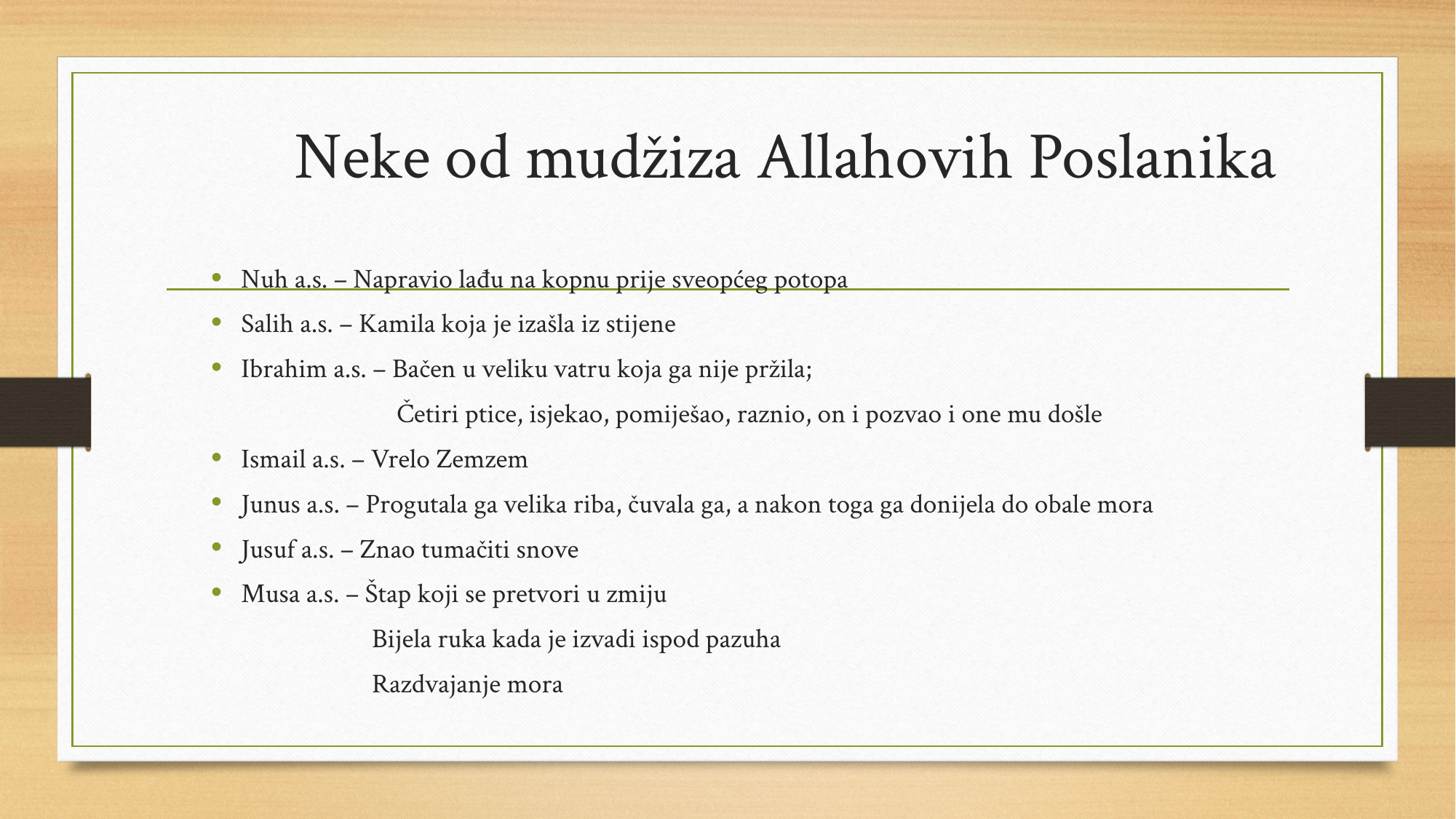

# Neke od mudžiza Allahovih Poslanika
Nuh a.s. – Napravio lađu na kopnu prije sveopćeg potopa
Salih a.s. – Kamila koja je izašla iz stijene
Ibrahim a.s. – Bačen u veliku vatru koja ga nije pržila;
                              Četiri ptice, isjekao, pomiješao, raznio, on i pozvao i one mu došle
Ismail a.s. – Vrelo Zemzem
Junus a.s. – Progutala ga velika riba, čuvala ga, a nakon toga ga donijela do obale mora
Jusuf a.s. – Znao tumačiti snove
Musa a.s. – Štap koji se pretvori u zmiju
                          Bijela ruka kada je izvadi ispod pazuha
                          Razdvajanje mora